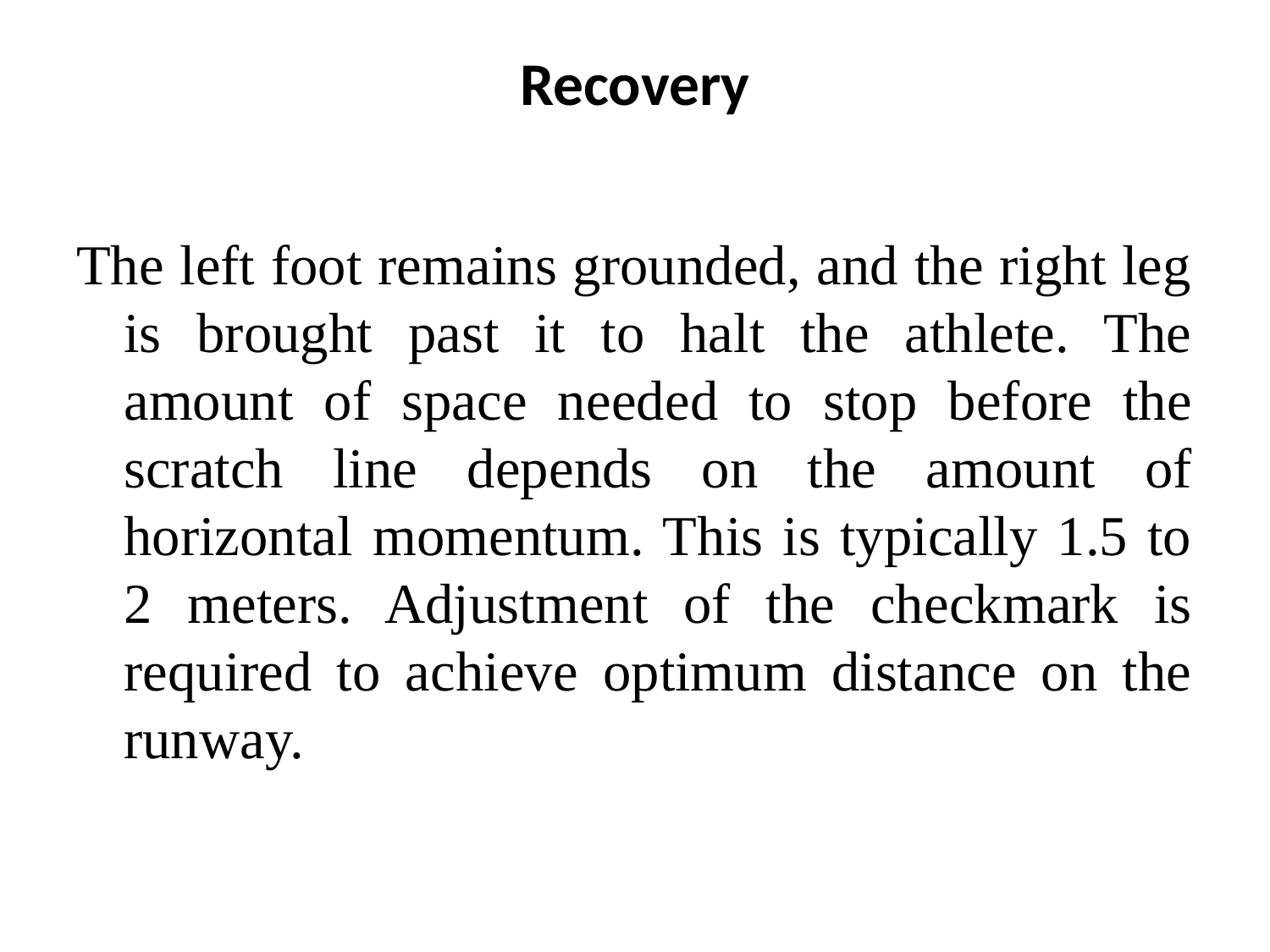

# Recovery
The left foot remains grounded, and the right leg is brought past it to halt the athlete. The amount of space needed to stop before the scratch line depends on the amount of horizontal momentum. This is typically 1.5 to 2 meters. Adjustment of the checkmark is required to achieve optimum distance on the runway.